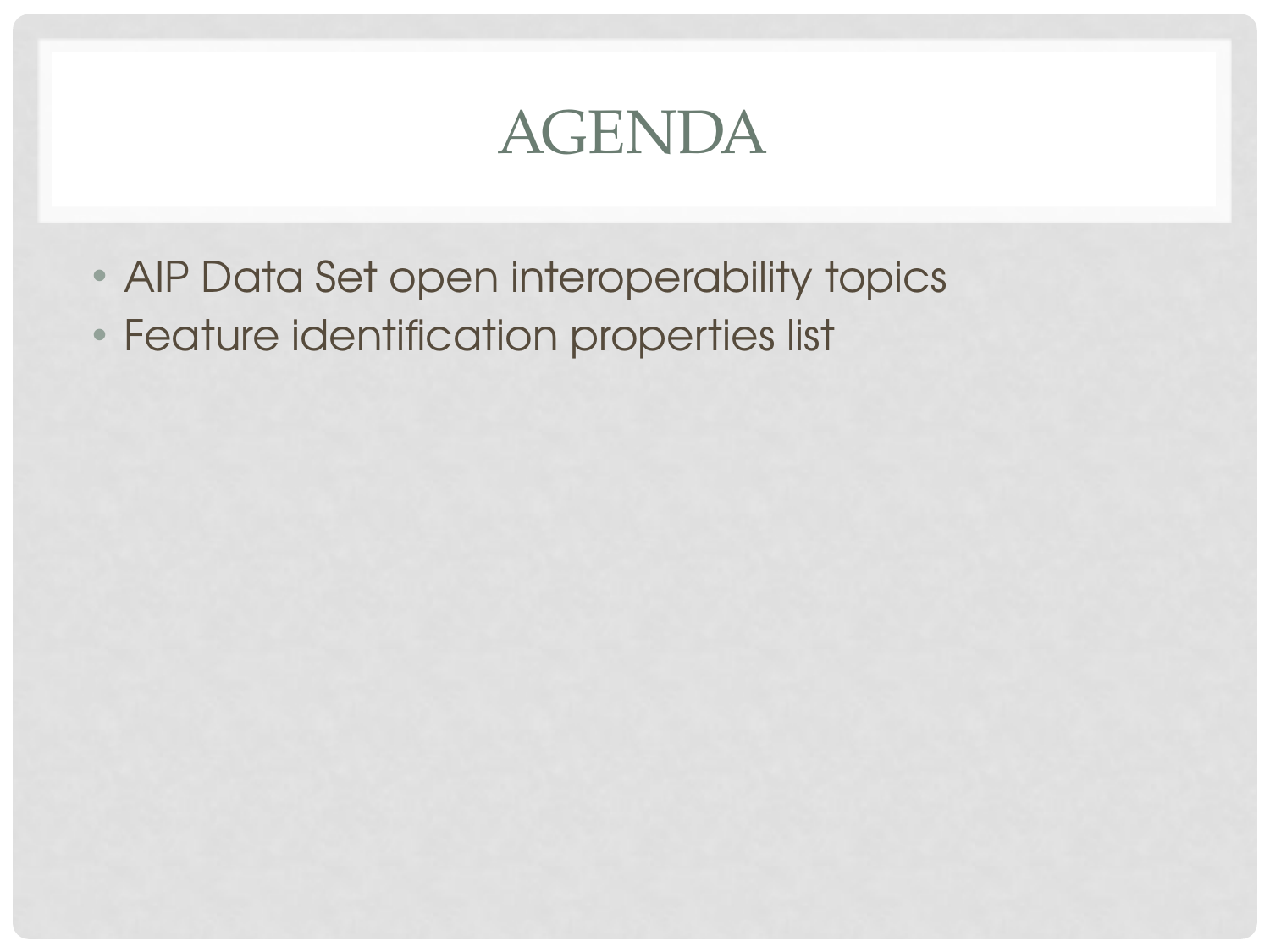

# Agenda
AIP Data Set open interoperability topics
Feature identification properties list